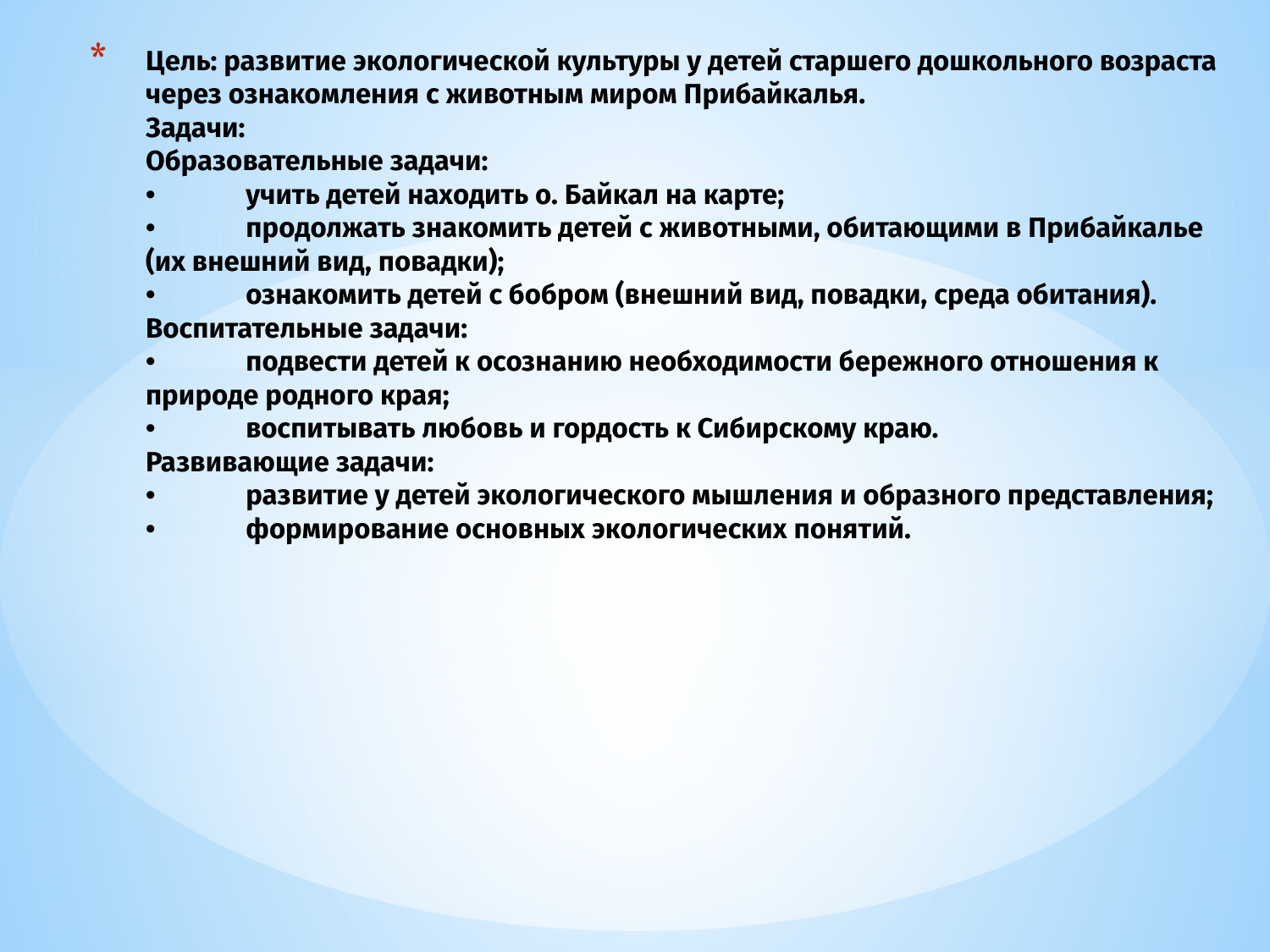

# Цель: развитие экологической культуры у детей старшего дошкольного возраста через ознакомления с животным миром Прибайкалья. Задачи: Образовательные задачи: •	учить детей находить о. Байкал на карте; •	продолжать знакомить детей с животными, обитающими в Прибайкалье (их внешний вид, повадки); •	ознакомить детей с бобром (внешний вид, повадки, среда обитания). Воспитательные задачи: •	подвести детей к осознанию необходимости бережного отношения к природе родного края; •	воспитывать любовь и гордость к Сибирскому краю. Развивающие задачи: •	развитие у детей экологического мышления и образного представления; •	формирование основных экологических понятий.